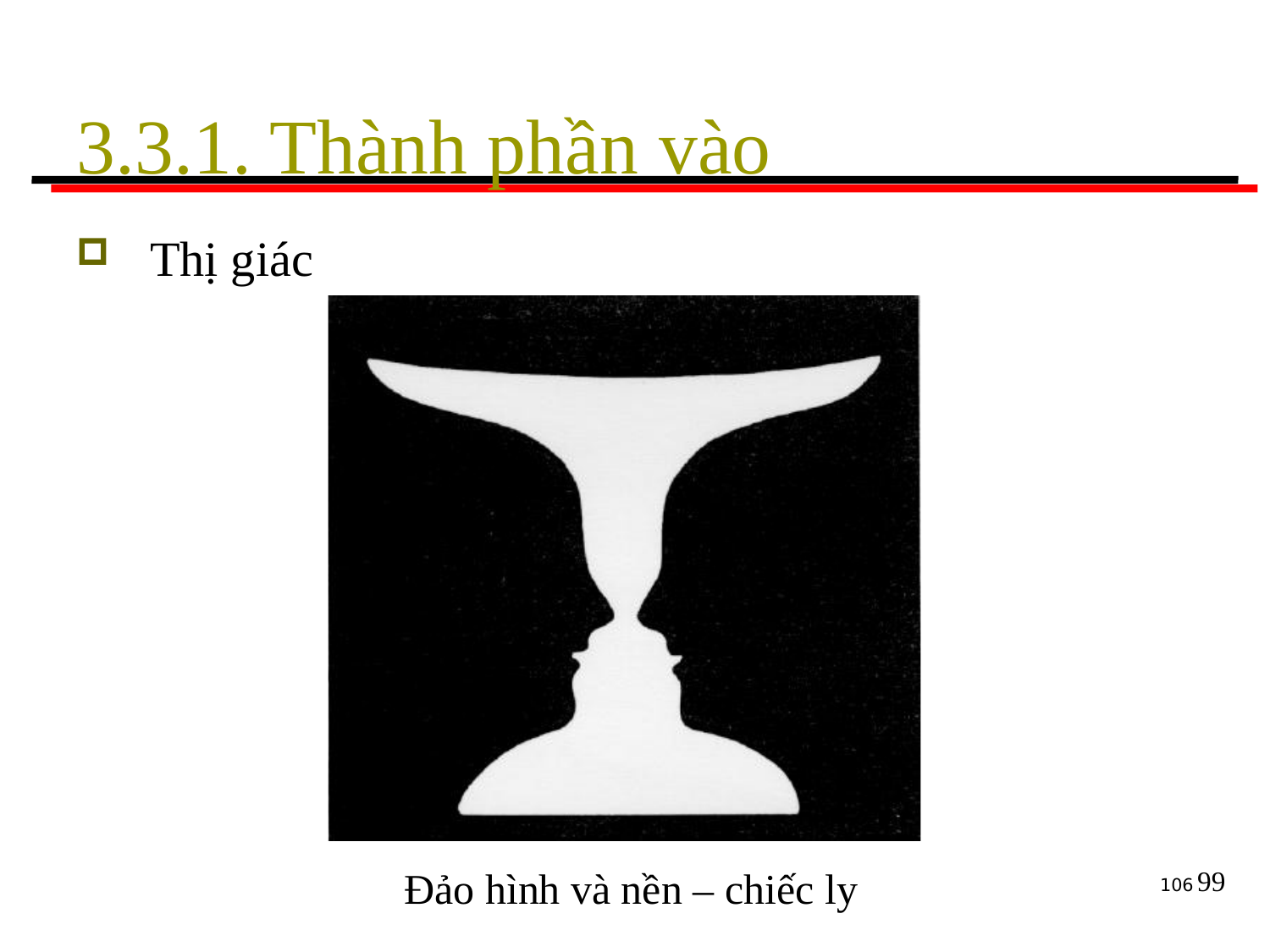

# 3.3.1. Thành phần vào
Thị giác

99
Đảo hình và nền – chiếc ly
106